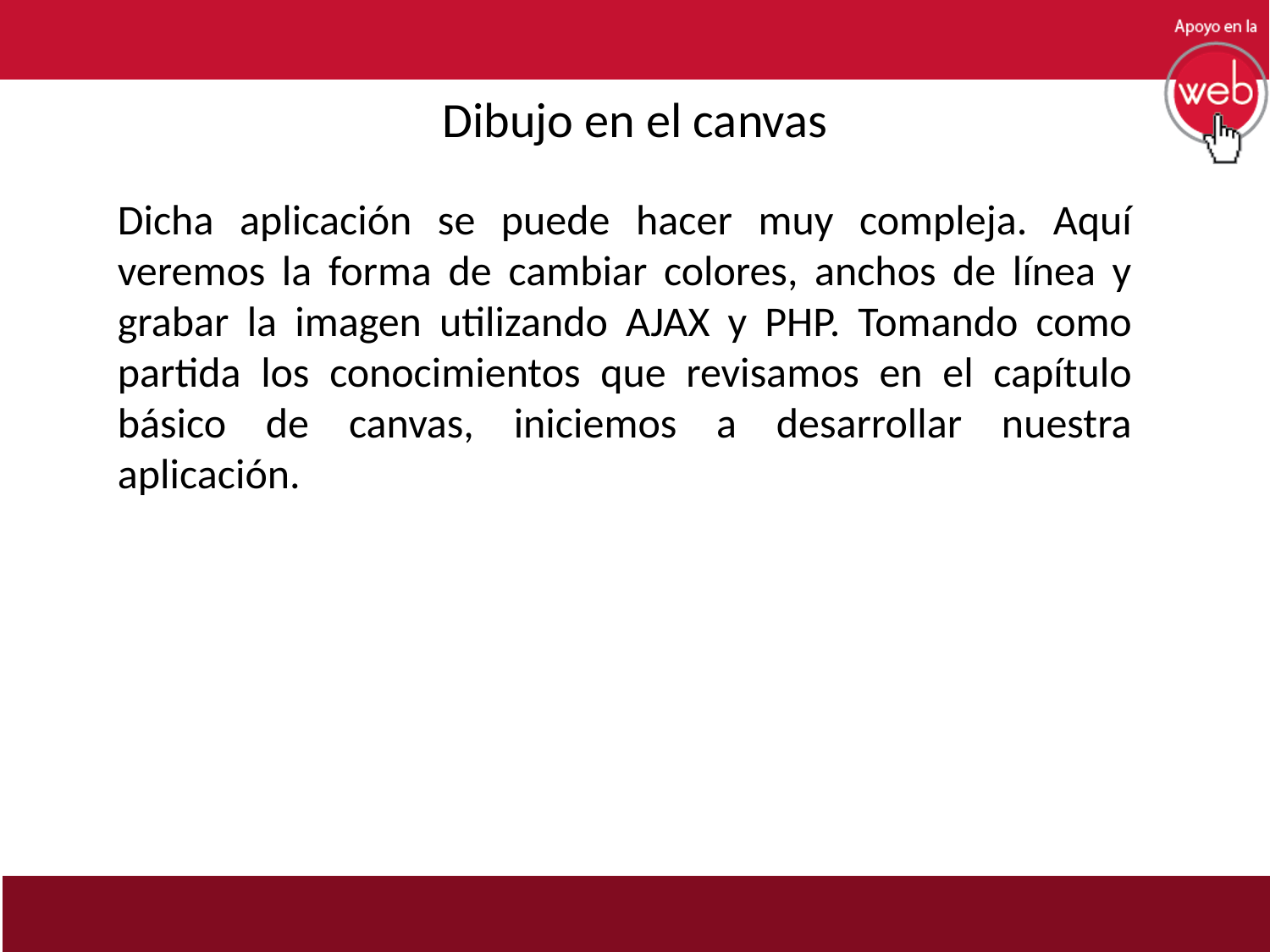

# Dibujo en el canvas
Dicha aplicación se puede hacer muy compleja. Aquí veremos la forma de cambiar colores, anchos de línea y grabar la imagen utilizando AJAX y PHP. Tomando como partida los conocimientos que revisamos en el capítulo básico de canvas, iniciemos a desarrollar nuestra aplicación.